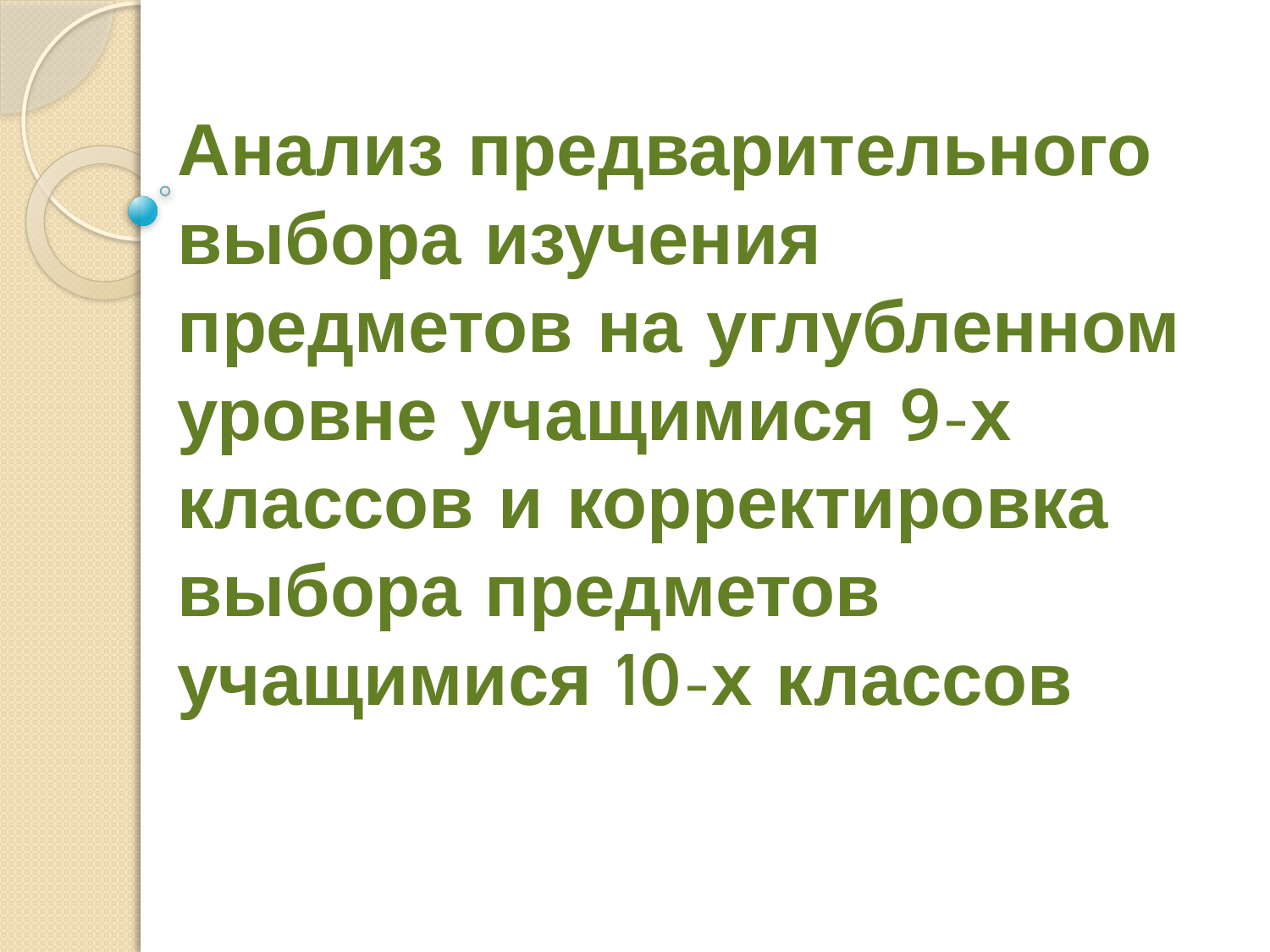

# Анализ предварительного выбора изучения предметов на углубленном уровне учащимися 9-х классов и корректировка выбора предметов учащимися 10-х классов